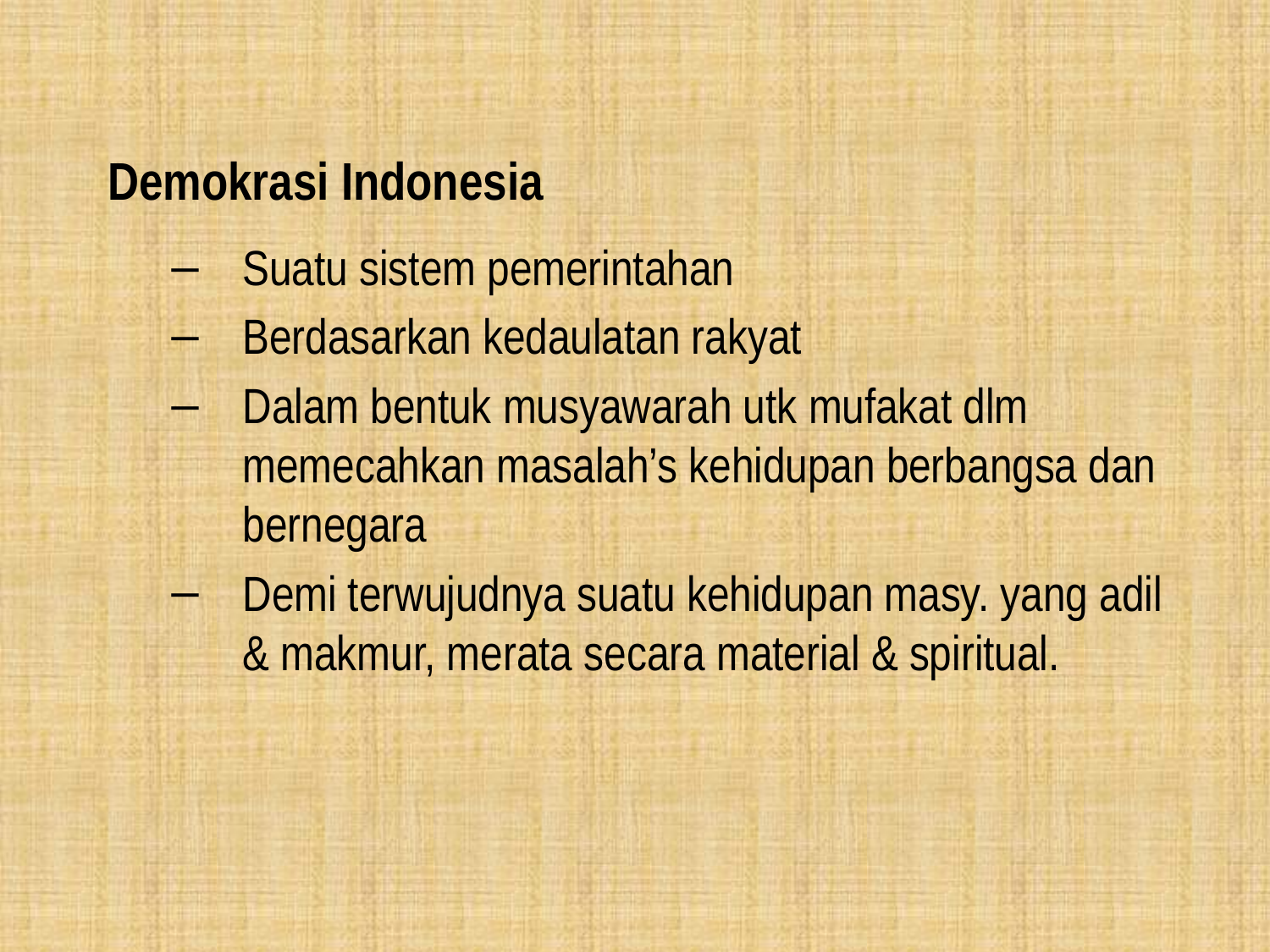

Demokrasi Indonesia

Suatu sistem pemerintahan
Berdasarkan kedaulatan rakyat
Dalam bentuk musyawarah utk mufakat dlm memecahkan masalah’s kehidupan berbangsa dan bernegara
Demi terwujudnya suatu kehidupan masy. yang adil & makmur, merata secara material & spiritual.